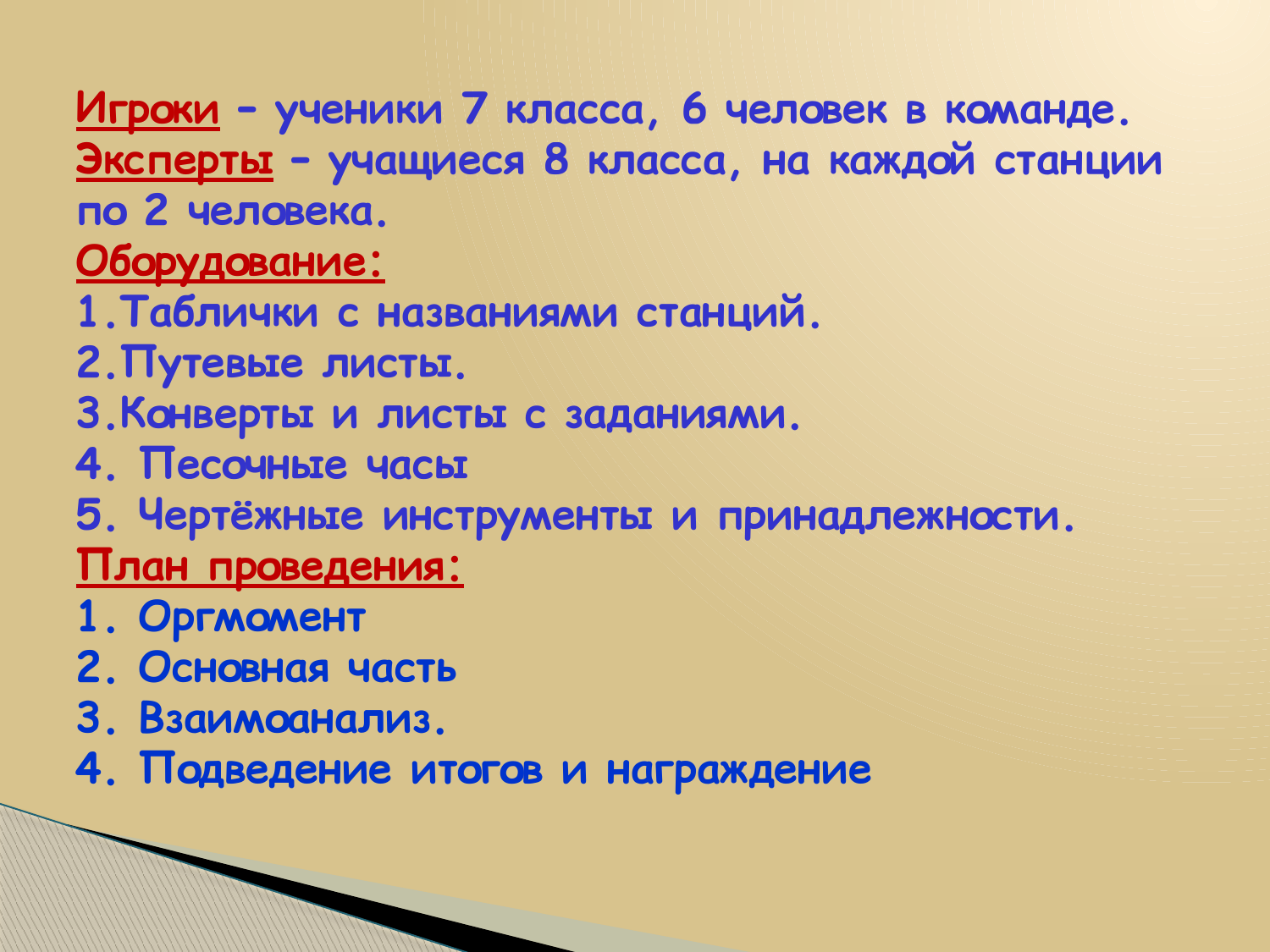

# Игроки – ученики 7 класса, 6 человек в команде. Эксперты – учащиеся 8 класса, на каждой станции по 2 человека. Оборудование: 1.Таблички с названиями станций. 2.Путевые листы. 3.Конверты и листы с заданиями. 4. Песочные часы 5. Чертёжные инструменты и принадлежности. План проведения: 1. Оргмомент 2. Основная часть 3. Взаимоанализ. 4. Подведение итогов и награждение